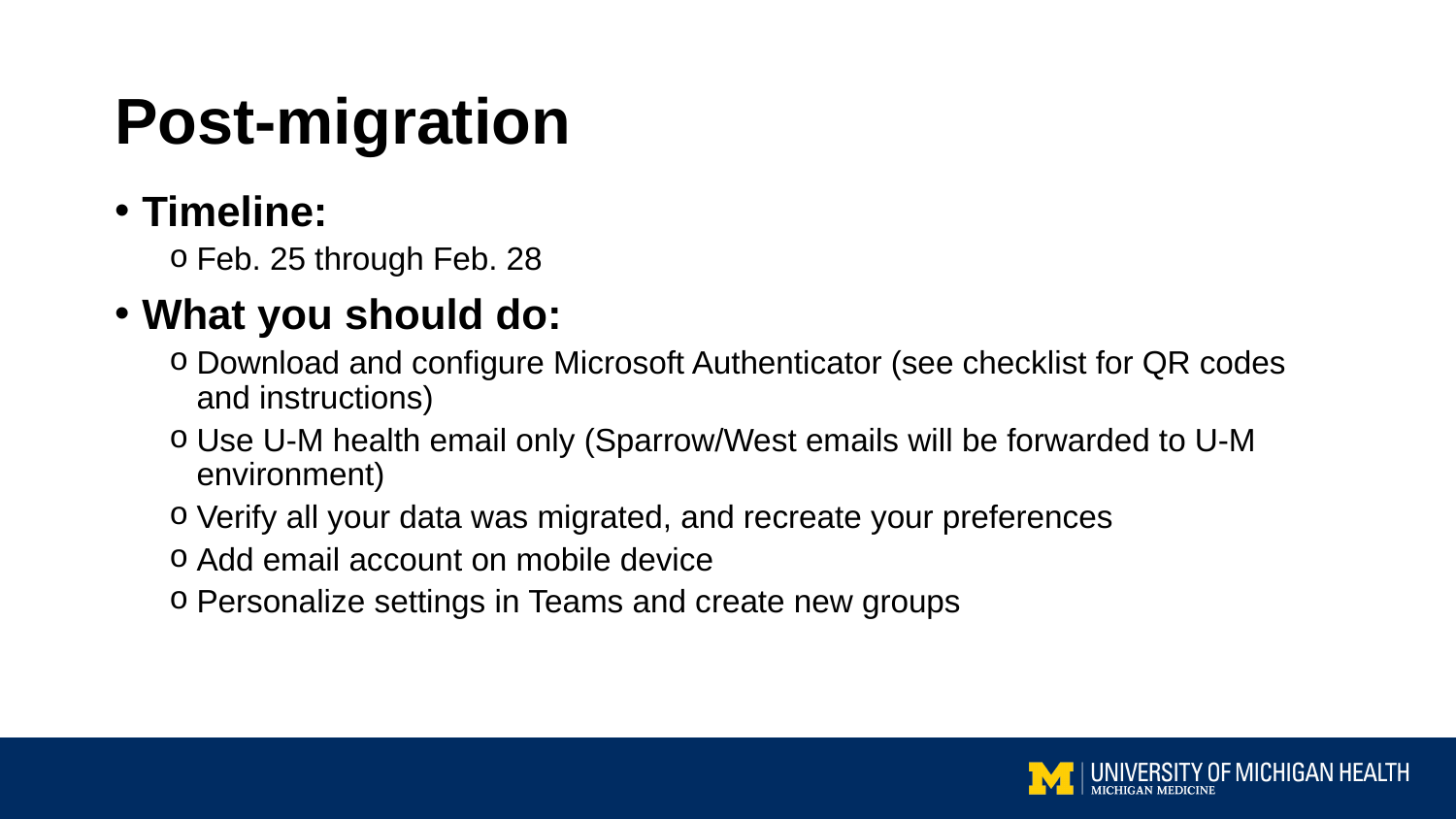

# Post-migration
Timeline:
Feb. 25 through Feb. 28
What you should do:
Download and configure Microsoft Authenticator (see checklist for QR codes and instructions)
Use U-M health email only (Sparrow/West emails will be forwarded to U-M environment)
Verify all your data was migrated, and recreate your preferences
Add email account on mobile device
Personalize settings in Teams and create new groups